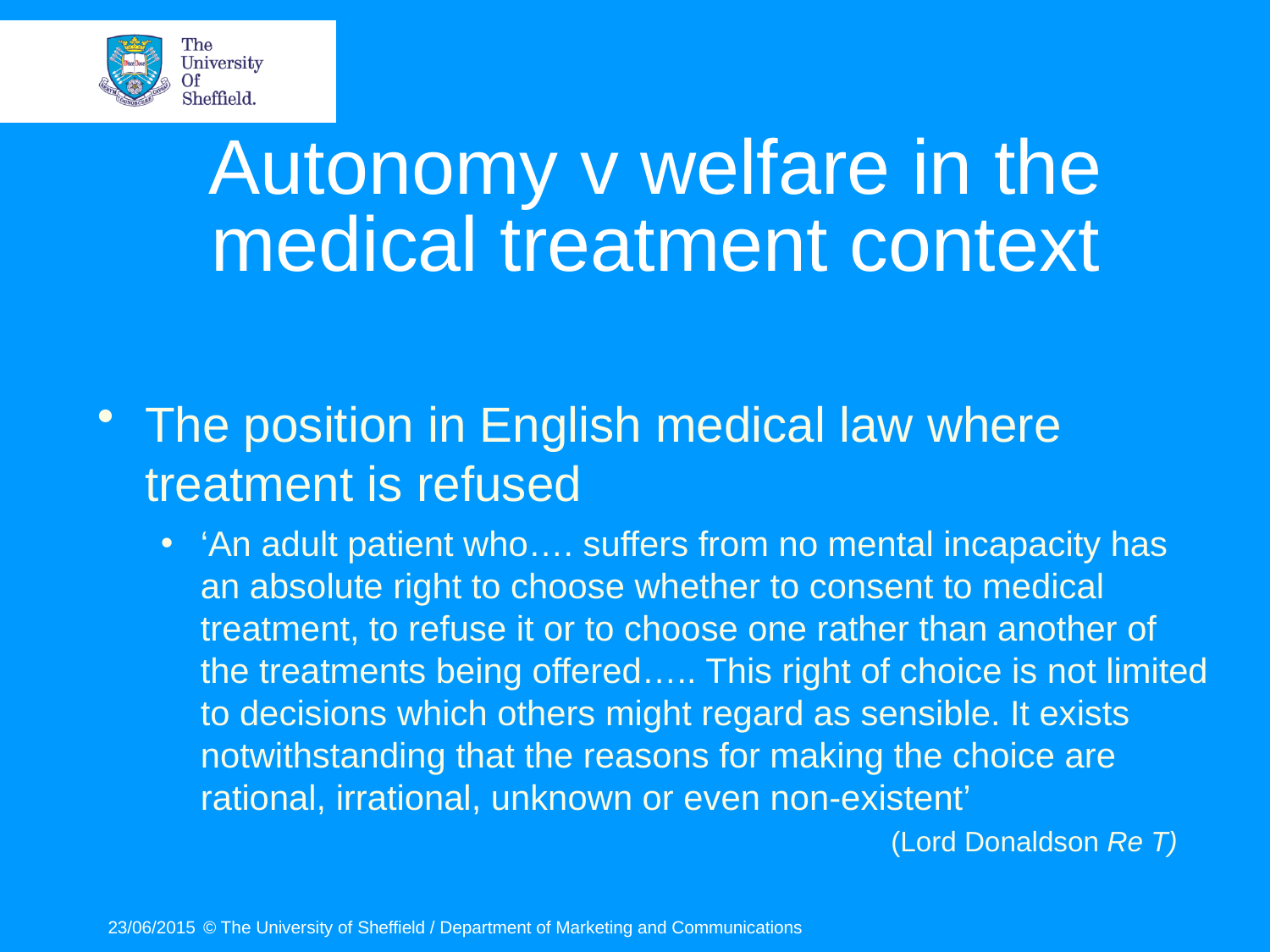

# Autonomy v welfare in the medical treatment context
The position in English medical law where treatment is refused
‘An adult patient who…. suffers from no mental incapacity has an absolute right to choose whether to consent to medical treatment, to refuse it or to choose one rather than another of the treatments being offered….. This right of choice is not limited to decisions which others might regard as sensible. It exists notwithstanding that the reasons for making the choice are rational, irrational, unknown or even non-existent’
						(Lord Donaldson Re T)

23/06/2015
© The University of Sheffield / Department of Marketing and Communications